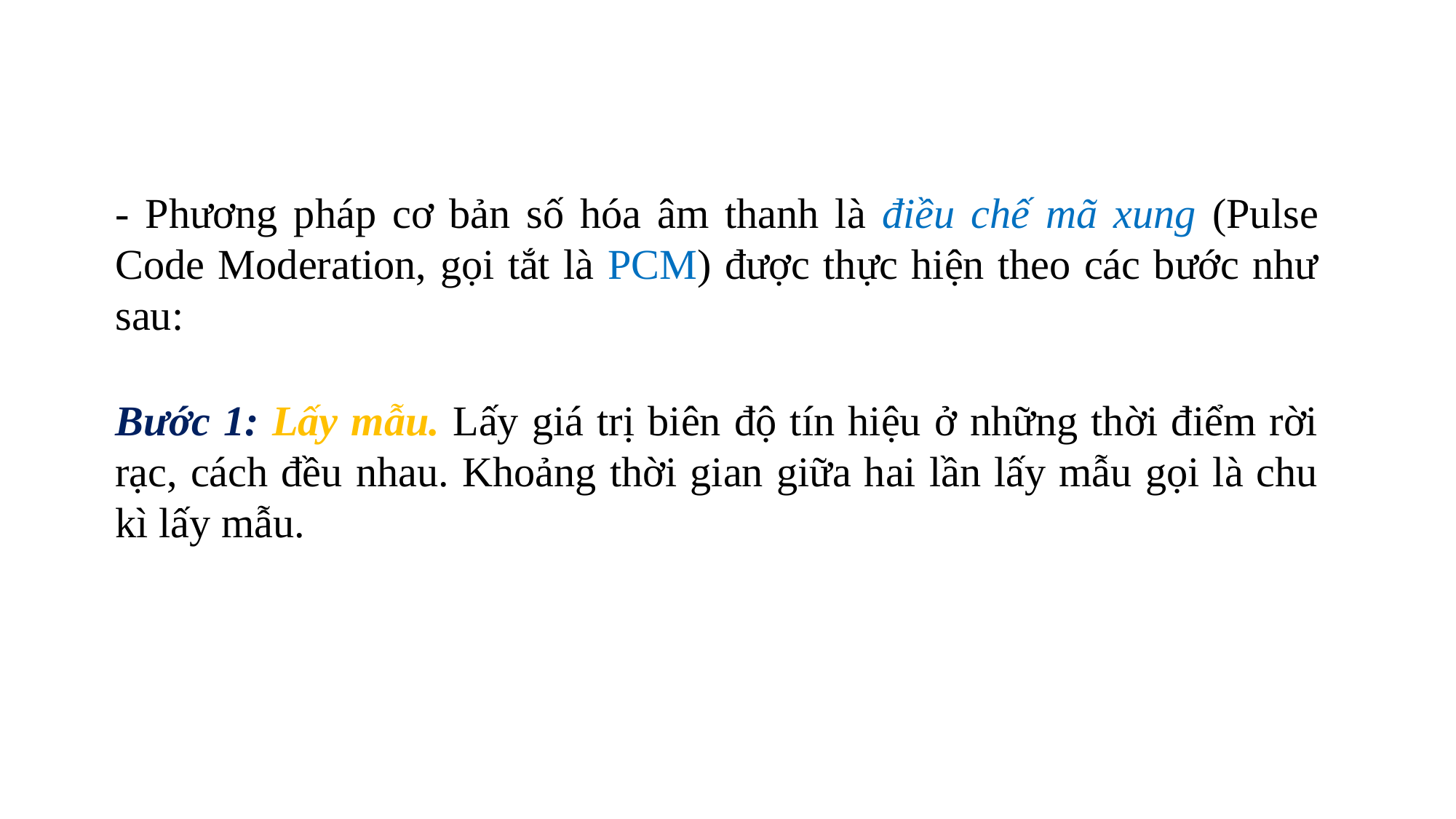

- Phương pháp cơ bản số hóa âm thanh là điều chế mã xung (Pulse Code Moderation, gọi tắt là PCM) được thực hiện theo các bước như sau:
Bước 1: Lấy mẫu. Lấy giá trị biên độ tín hiệu ở những thời điểm rời rạc, cách đều nhau. Khoảng thời gian giữa hai lần lấy mẫu gọi là chu kì lấy mẫu.